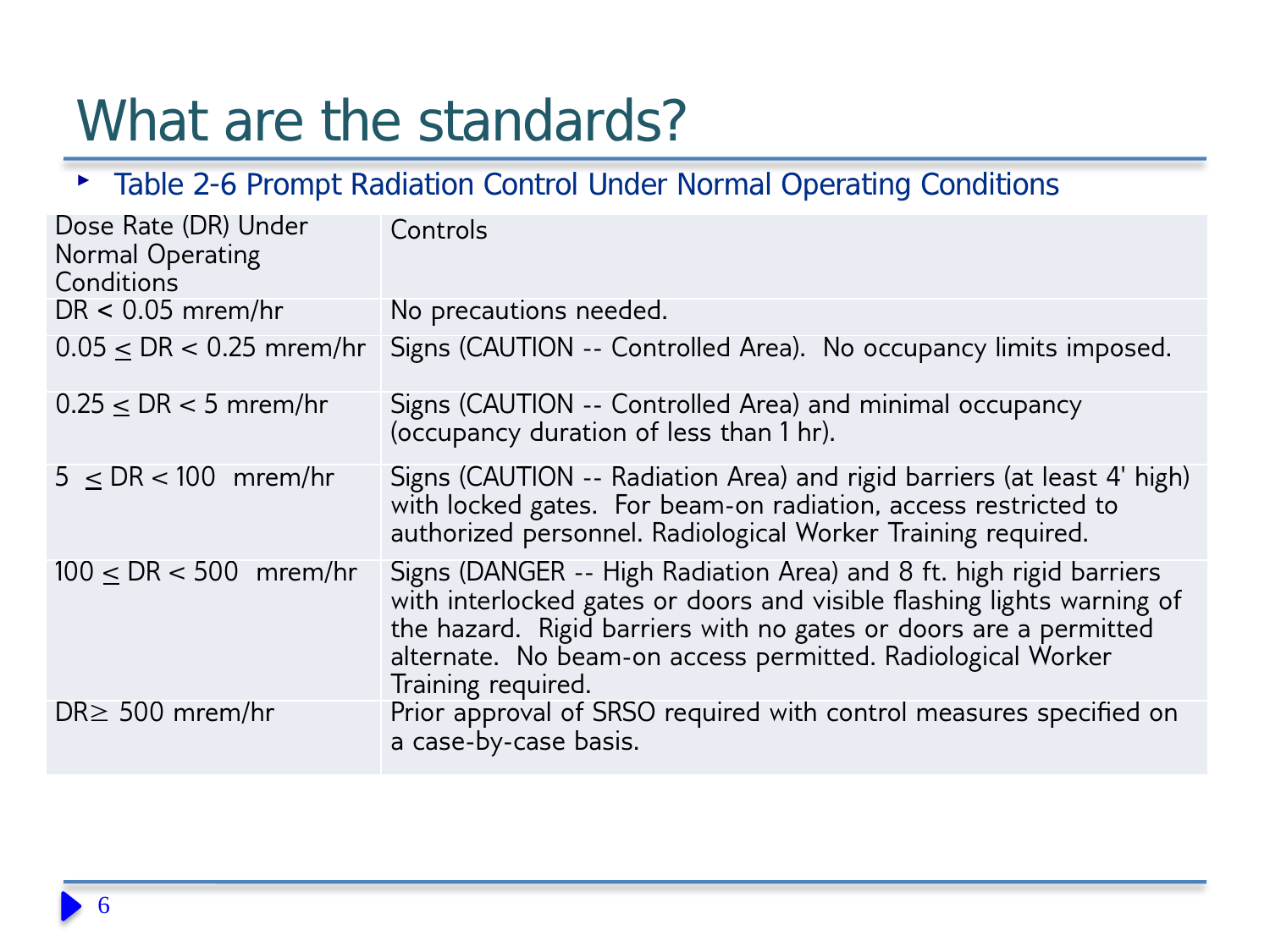

# What are the standards?
Table 2-6 Prompt Radiation Control Under Normal Operating Conditions
| Dose Rate (DR) Under Normal Operating Conditions | Controls |
| --- | --- |
| DR < 0.05 mrem/hr | No precautions needed. |
| 0.05 < DR < 0.25 mrem/hr | Signs (CAUTION -- Controlled Area). No occupancy limits imposed. |
| 0.25 < DR < 5 mrem/hr | Signs (CAUTION -- Controlled Area) and minimal occupancy (occupancy duration of less than 1 hr). |
| 5 < DR < 100 mrem/hr | Signs (CAUTION -- Radiation Area) and rigid barriers (at least 4' high) with locked gates. For beam-on radiation, access restricted to authorized personnel. Radiological Worker Training required. |
| 100 < DR < 500 mrem/hr | Signs (DANGER -- High Radiation Area) and 8 ft. high rigid barriers with interlocked gates or doors and visible flashing lights warning of the hazard. Rigid barriers with no gates or doors are a permitted alternate. No beam-on access permitted. Radiological Worker Training required. |
| DR≥ 500 mrem/hr | Prior approval of SRSO required with control measures specified on a case-by-case basis. |
6